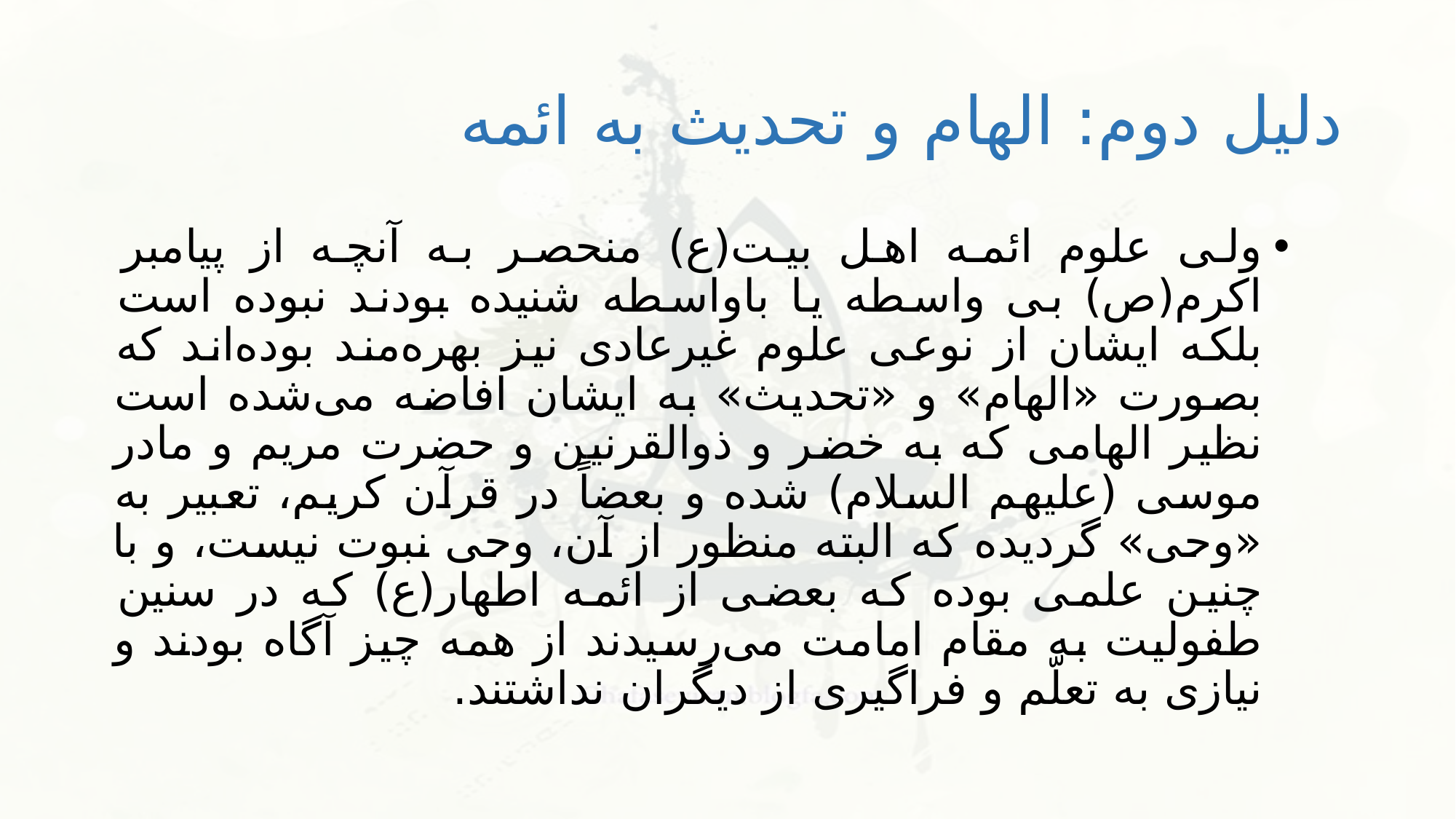

# دليل دوم: الهام و تحديث به ائمه
ولى علوم ائمه اهل بيت(ع) منحصر به آنچه از پيامبر اكرم(ص) بى واسطه يا باواسطه شنيده بودند نبوده است بلكه ايشان از نوعى علوم غيرعادى نيز بهره‌مند بوده‌اند كه بصورت «الهام» و «تحديث» به ايشان افاضه مى‌شده است نظير الهامى كه به خضر و ذوالقرنين و حضرت مريم و مادر موسى (عليهم السلام) شده و بعضاً در قرآن كريم، تعبير به «وحى» گرديده كه البته منظور از آن، وحى نبوت نيست، و با چنين علمى بوده كه بعضى از ائمه اطهار(ع) كه در سنين طفوليت به مقام امامت مى‌رسيدند از همه چيز آگاه بودند و نيازى به تعلّم و فراگيرى از ديگران نداشتند.